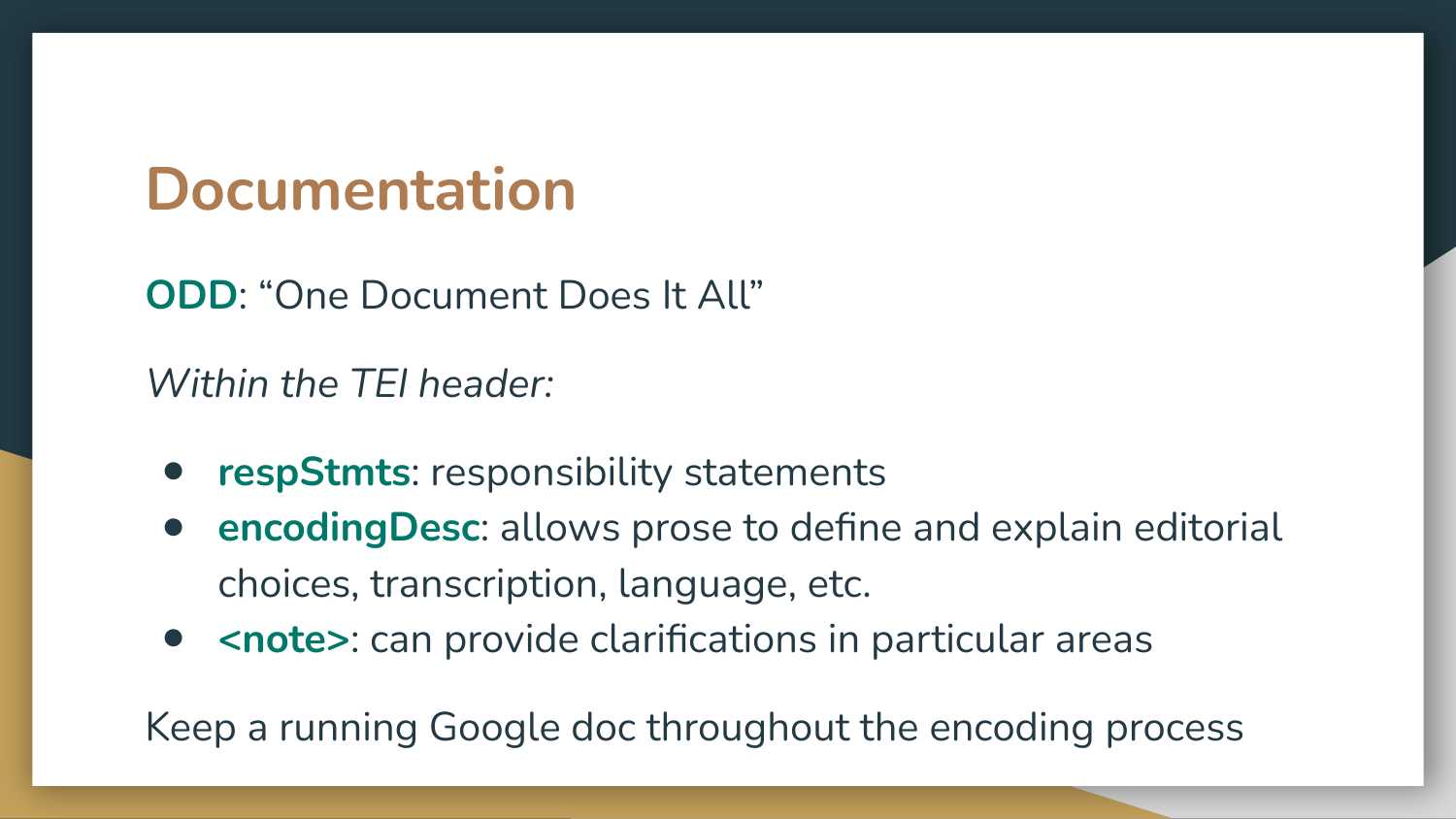

# Documentation
ODD: “One Document Does It All”
Within the TEI header:
respStmts: responsibility statements
encodingDesc: allows prose to define and explain editorial choices, transcription, language, etc.
<note>: can provide clarifications in particular areas
Keep a running Google doc throughout the encoding process